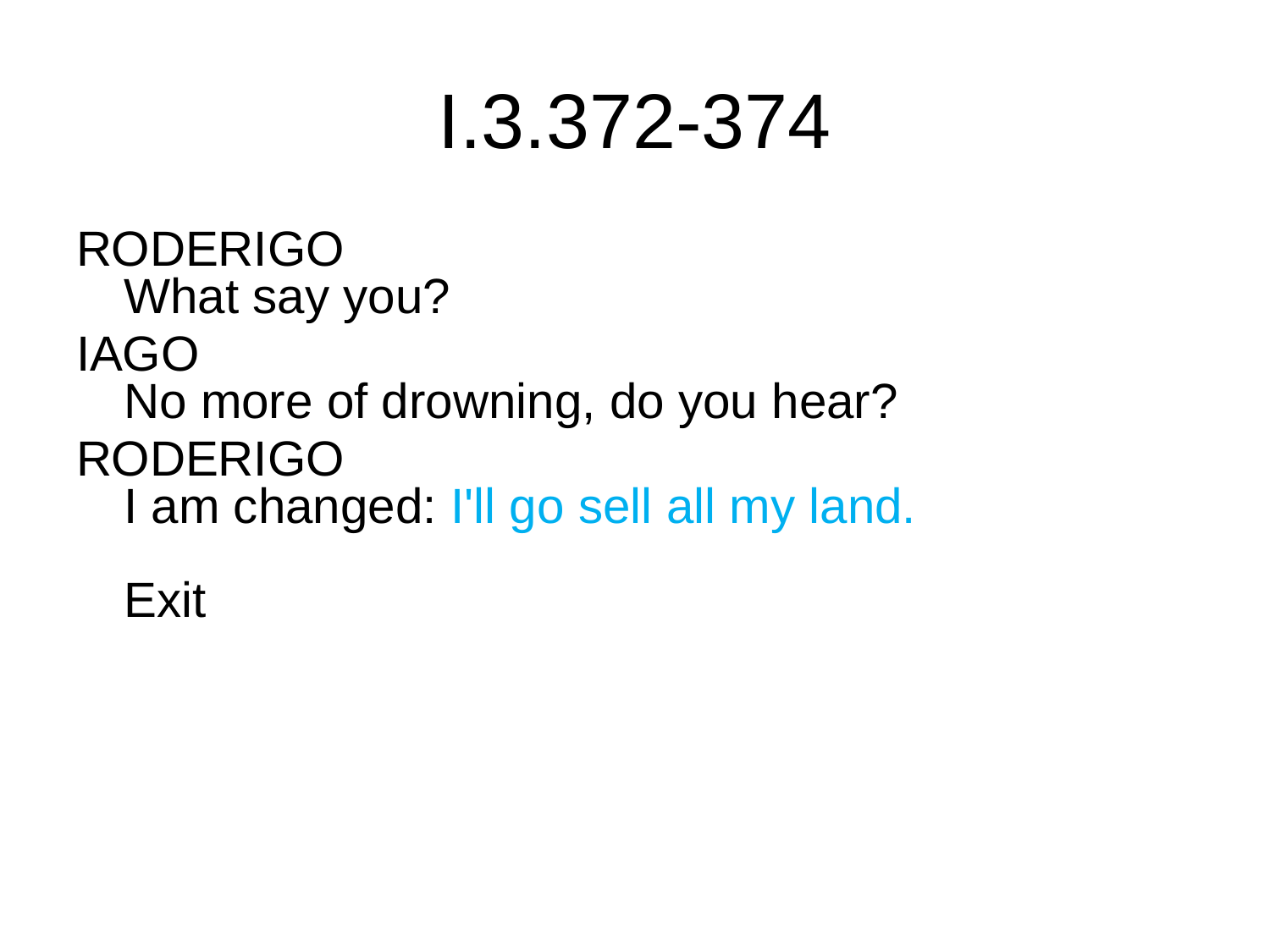

# I.3.372-374
RODERIGO 
What say you?
IAGO 
No more of drowning, do you hear?
RODERIGO 
I am changed: I'll go sell all my land.
Exit